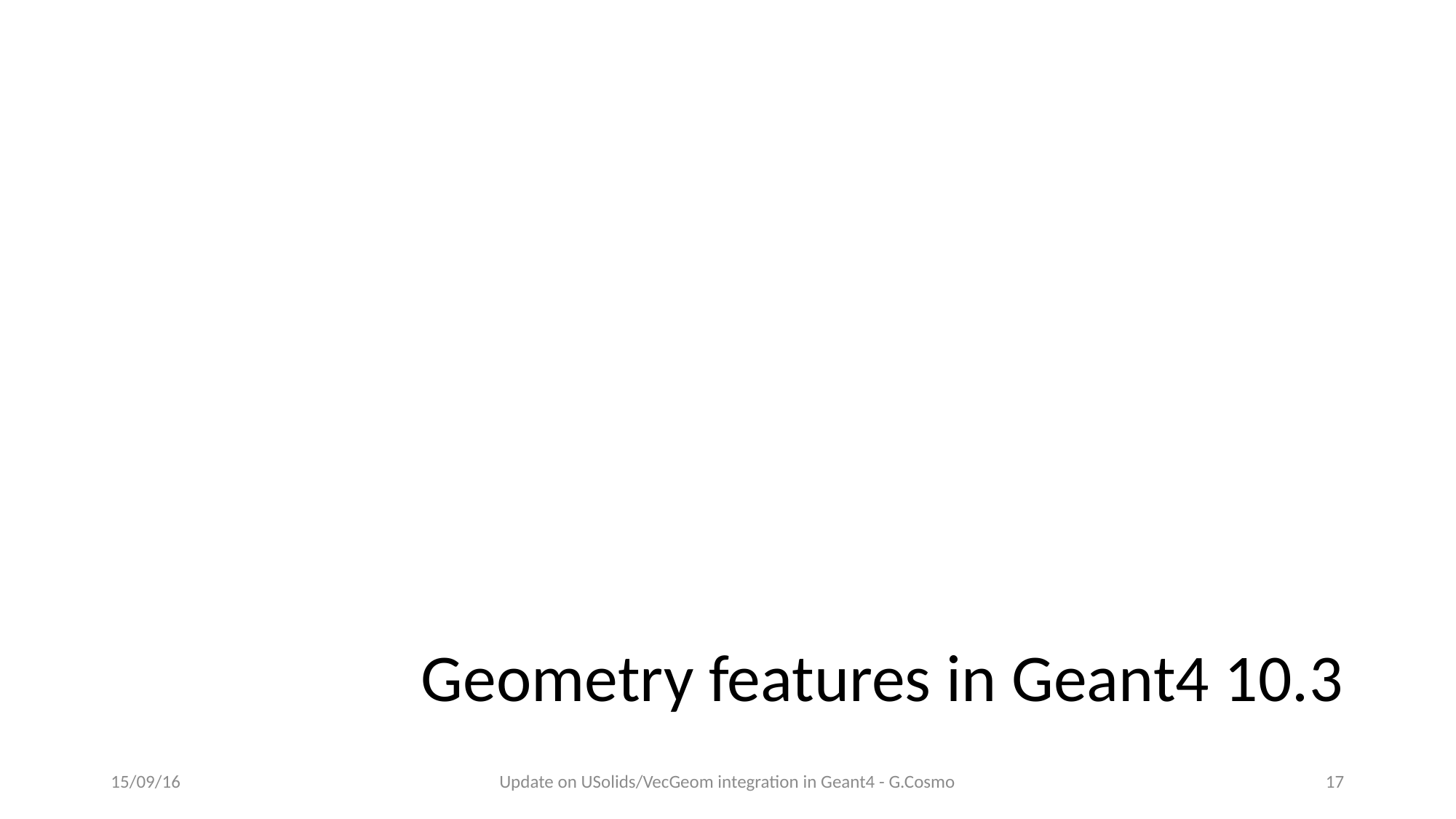

# Geometry features in Geant4 10.3
15/09/16
Update on USolids/VecGeom integration in Geant4 - G.Cosmo
17